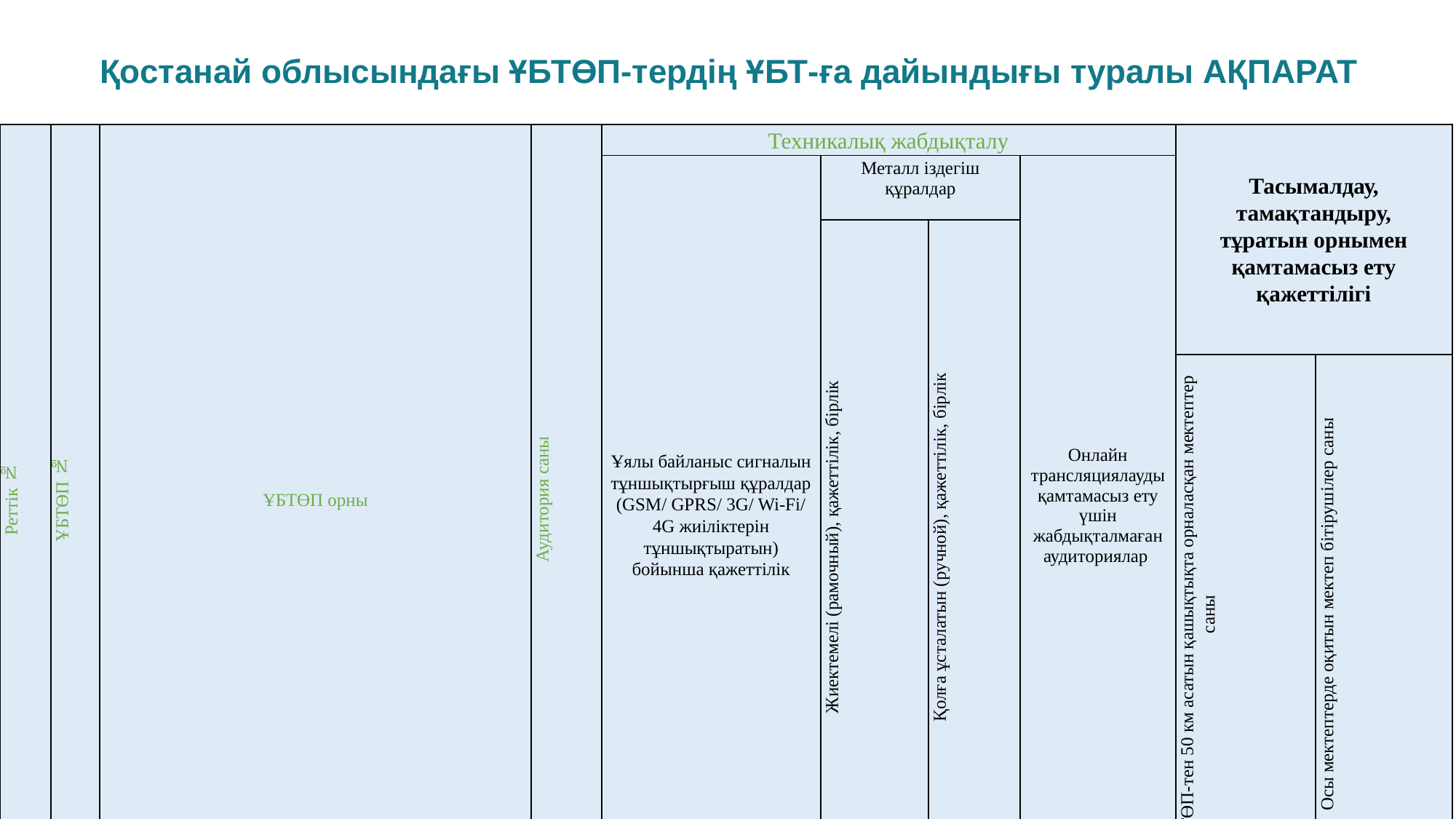

# Қостанай облысындағы ҰБТӨП-тердің ҰБТ-ға дайындығы туралы АҚПАРАТ
| Реттік № | ҰБТӨП № | ҰБТӨП орны | Аудитория саны | Техникалық жабдықталу |  |  |  | Тасымалдау, тамақтандыру, тұратын орнымен қамтамасыз ету қажеттілігі |  |
| --- | --- | --- | --- | --- | --- | --- | --- | --- | --- |
|  |  |  |  | Ұялы байланыс сигналын тұншықтырғыш құралдар (GSM/ GPRS/ 3G/ Wi-Fi/ 4G жиіліктерін тұншықтыратын) бойынша қажеттілік | Металл іздегіш құралдар |  | Онлайн трансляциялауды қамтамасыз ету үшін жабдықталмаған аудиториялар |  |  |
|  |  |  |  |  | Жиектемелі (рамочный), қажеттілік, бірлік | Қолға ұсталатын (ручной), қажеттілік, бірлік |  |  |  |
|  |  |  |  |  |  |  |  | ҰБТӨП-тен 50 км асатын қашықтықта орналасқан мектептер саны | Осы мектептерде оқитын мектеп бітірушілер саны |
| 1. | 728 | Қостанай қ., А. Байтұрсынов ат. ҚосМУ | 9 | 1 | 1 | 2 | 3 | 134 | 734 |
| 2. | 729 | Қостанай қ., Қостанай мемлекеттік педагогикалық университеті | 8 | 3 | 1 | 2 | 5 | 18 | 102 |
| 3. | 730 | Арқалық қ., Ы. Алтынсарин ат. АрқМПИ | 9 | 0 | 1 | 0 | 3 | 8 | 15 |
| 4. | 731 | Рудный қ, Рудный индустриалдық институты | 9 | 0 | 1 | 0 | 1 | 20 | 78 |
| 5. | 774 | Жетіқара қ., №3 орта мектеп | 8 | 2 | 1 | 2 | 8 | 21 | 164 |
| 6. | 775 | Әулиекөл ауд.,Әулиекөл а., С. Баймағамбетов ат. МГ | 5 | 5 | 1 | 2 | 5 | 39 | 218 |
| 7. | 776 | Сарыкөл ауд.,Сарыкөл а., №1 Урицский ат. ОМ | 6 | 0 | 1 | 2 | 6 | 19 | 81 |
| 8. | 815 | Жангелдин ауд., Торғай а., Ы. Алтынсарин ат. ОМ | 8 | 8 | 1 | 2 | 8 | 16 | 108 |
| 9. | 854 | Амангелді ауд., Амангелді а., Ы. Алтынсарин ат. ЖОББМ | 9 | 8 | 1 | 1 | 9 | 7 | 22 |
| 10. | 855 | Лисаковск қ., Лисаковск мектеп лицейі | 11 | 10 | 1 | 2 | 11 | 26 | 119 |
|  |  | Облыс бойынша барлығы: | 82 | 42 | 10 | 15 | 59 | 308 | 1641 |